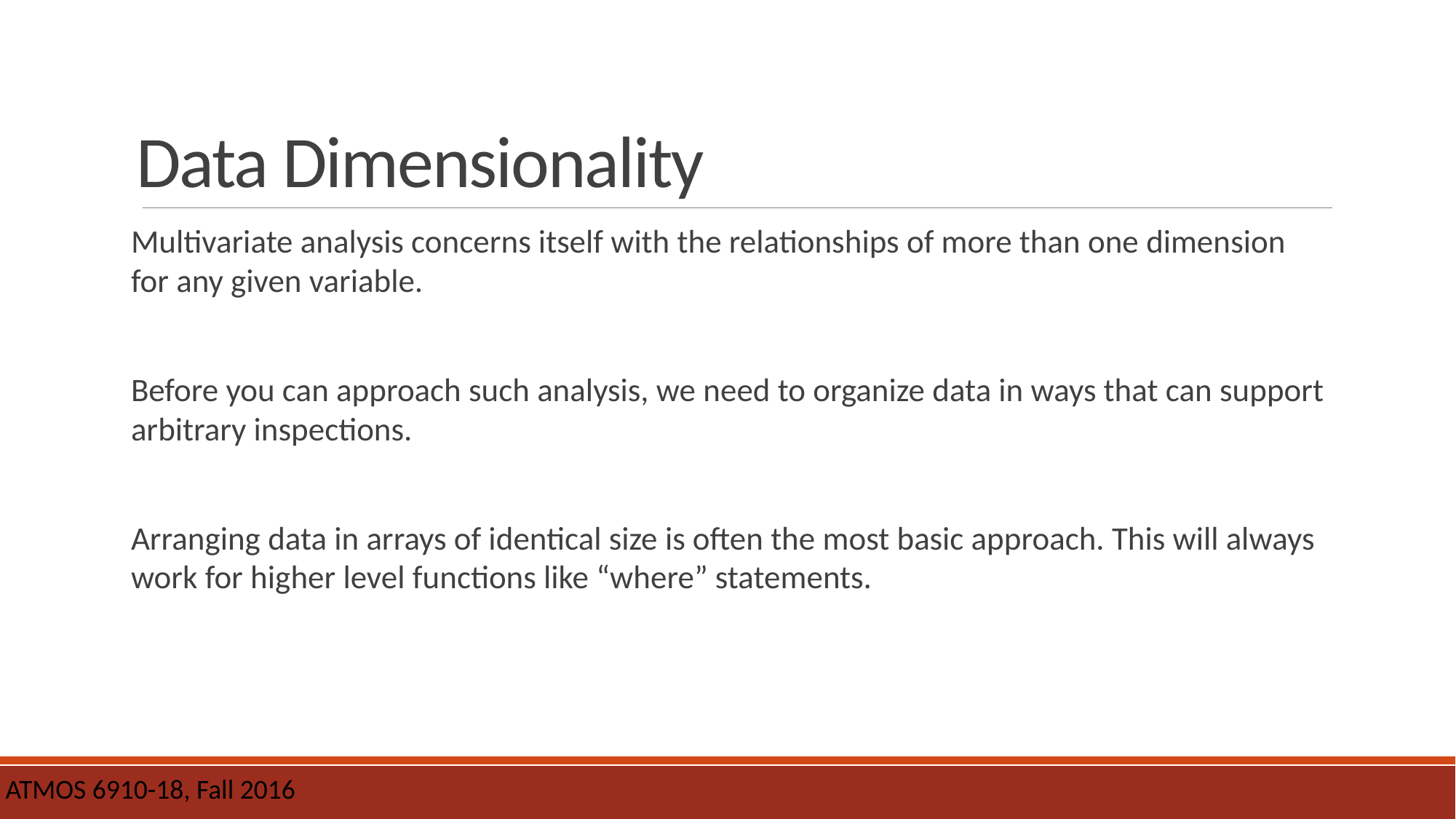

# Data Dimensionality
Multivariate analysis concerns itself with the relationships of more than one dimension for any given variable.

Before you can approach such analysis, we need to organize data in ways that can support arbitrary inspections.

Arranging data in arrays of identical size is often the most basic approach. This will always work for higher level functions like “where” statements.